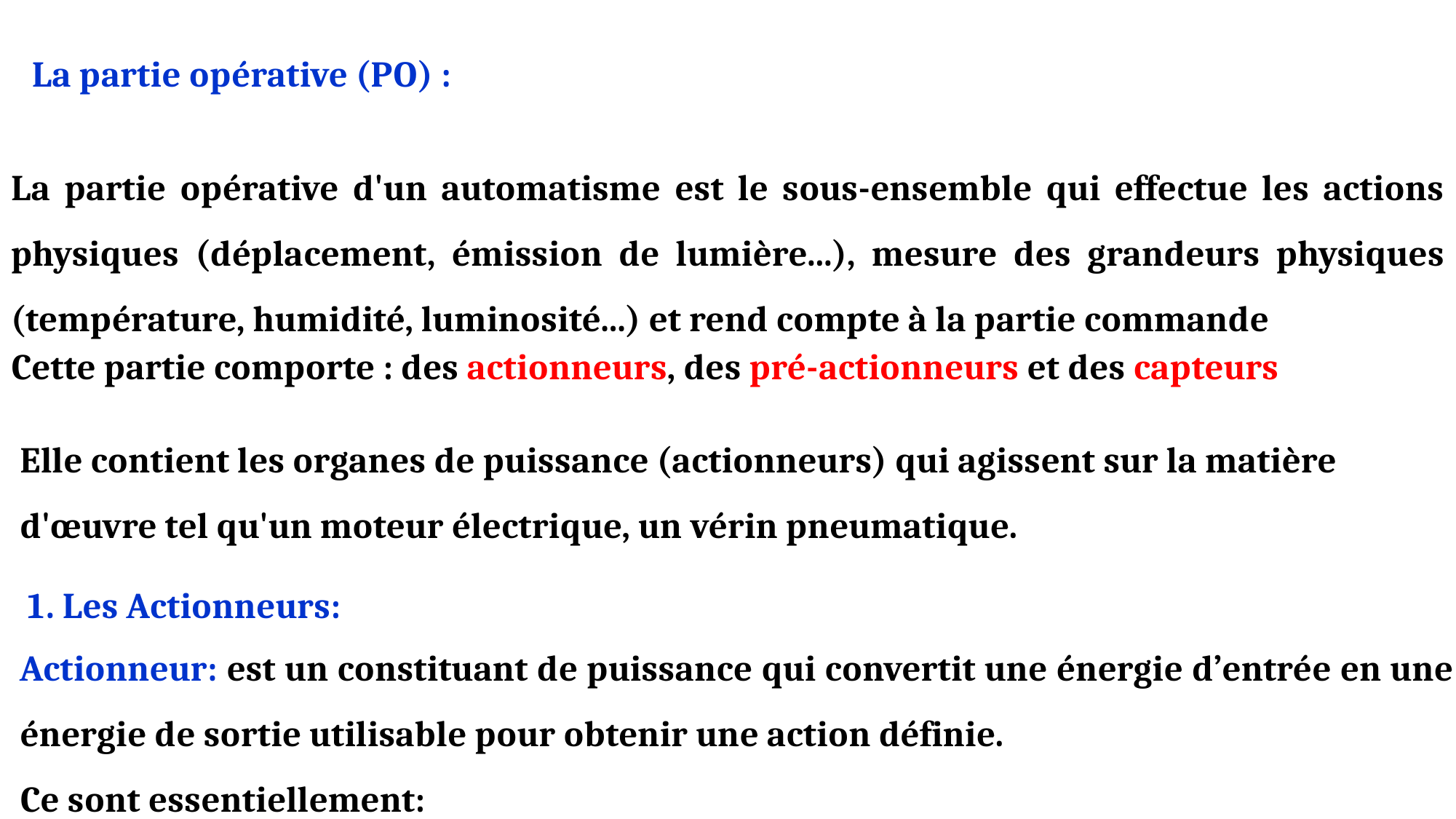

La partie opérative (PO) :
La partie opérative d'un automatisme est le sous-ensemble qui effectue les actions physiques (déplacement, émission de lumière...), mesure des grandeurs physiques (température, humidité, luminosité...) et rend compte à la partie commande
Cette partie comporte : des actionneurs, des pré-actionneurs et des capteurs
Elle contient les organes de puissance (actionneurs) qui agissent sur la matière d'œuvre tel qu'un moteur électrique, un vérin pneumatique.
1. Les Actionneurs:
Actionneur: est un constituant de puissance qui convertit une énergie d’entrée en une énergie de sortie utilisable pour obtenir une action définie.
Ce sont essentiellement: